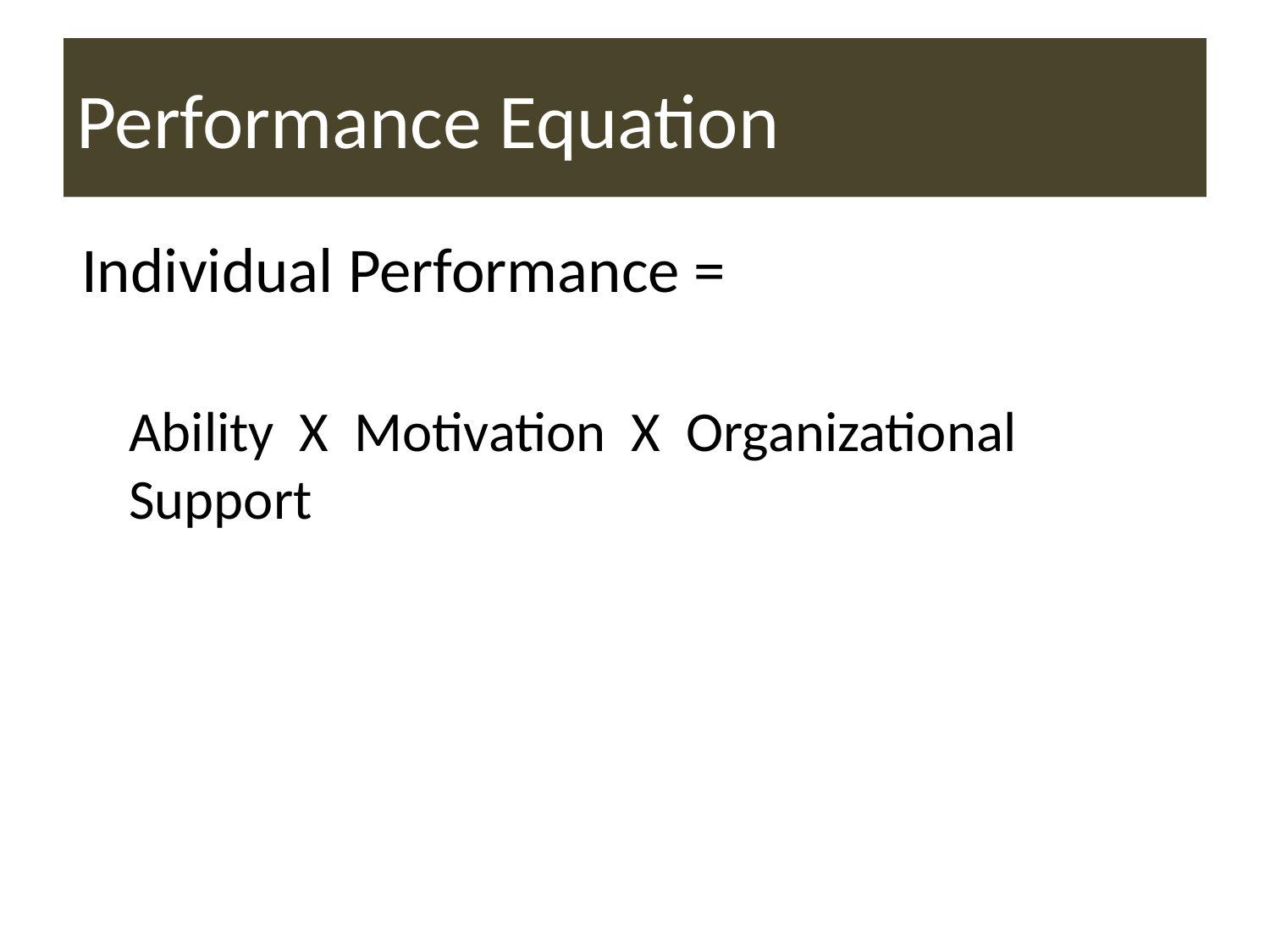

# Performance Equation
Individual Performance =

	Ability  X  Motivation  X  Organizational Support